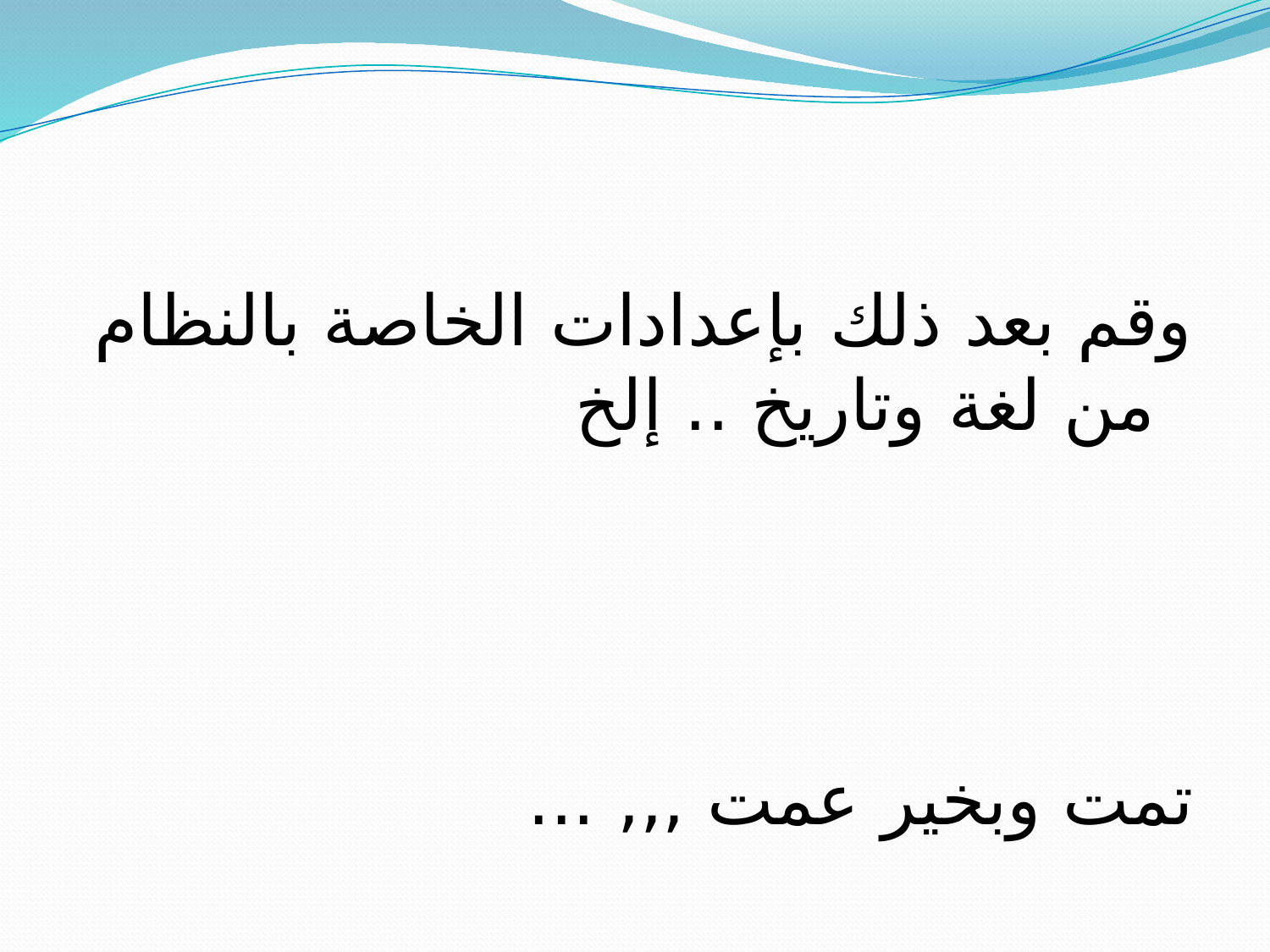

#
وقم بعد ذلك بإعدادات الخاصة بالنظام من لغة وتاريخ .. إلخ

تمت وبخير عمت ,,, ...